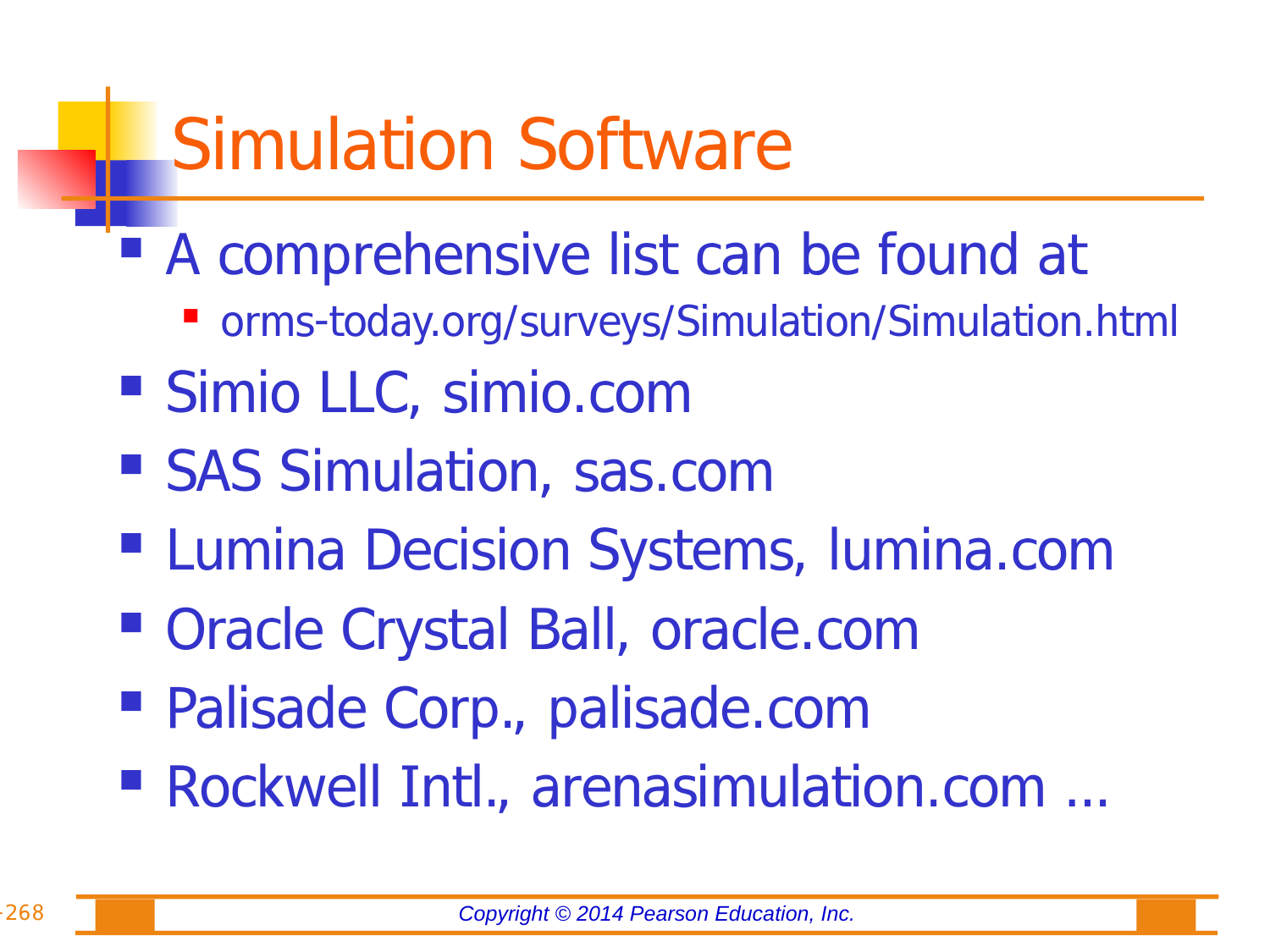

# Simulation Software
A comprehensive list can be found at
orms-today.org/surveys/Simulation/Simulation.html
Simio LLC, simio.com
SAS Simulation, sas.com
Lumina Decision Systems, lumina.com
Oracle Crystal Ball, oracle.com
Palisade Corp., palisade.com
Rockwell Intl., arenasimulation.com …